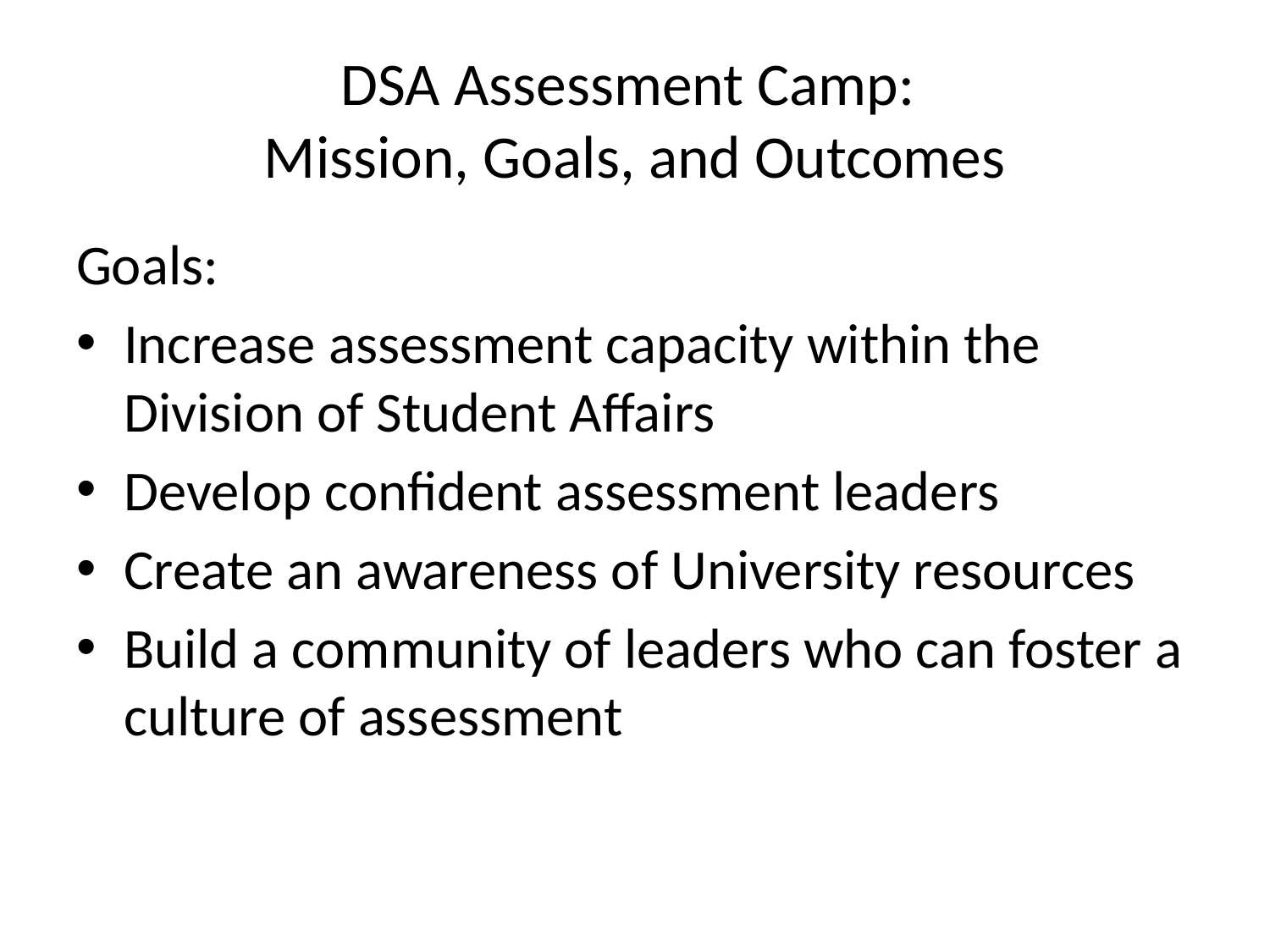

# DSA Assessment Camp: Mission, Goals, and Outcomes
Goals:
Increase assessment capacity within the Division of Student Affairs
Develop confident assessment leaders
Create an awareness of University resources
Build a community of leaders who can foster a culture of assessment